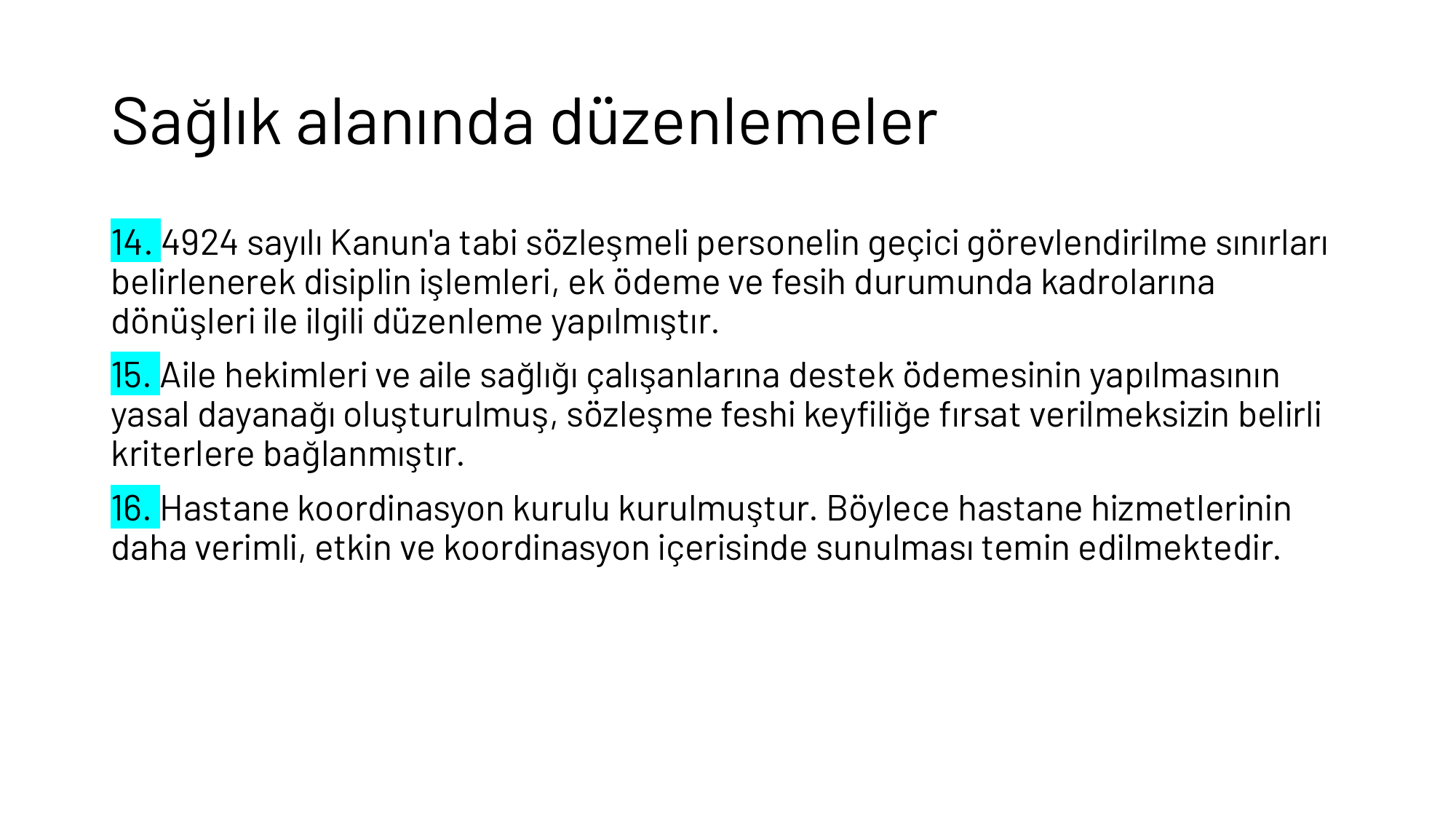

# Sağlık alanında düzenlemeler
14. 4924 sayılı Kanun'a tabi sözleşmeli personelin geçici görevlendirilme sınırları belirlenerek disiplin işlemleri, ek ödeme ve fesih durumunda kadrolarına dönüşleri ile ilgili düzenleme yapılmıştır.
15. Aile hekimleri ve aile sağlığı çalışanlarına destek ödemesinin yapılmasının yasal dayanağı oluşturulmuş, sözleşme feshi keyfiliğe fırsat verilmeksizin belirli kriterlere bağlanmıştır.
16. Hastane koordinasyon kurulu kurulmuştur. Böylece hastane hizmetlerinin daha verimli, etkin ve koordinasyon içerisinde sunulması temin edilmektedir.